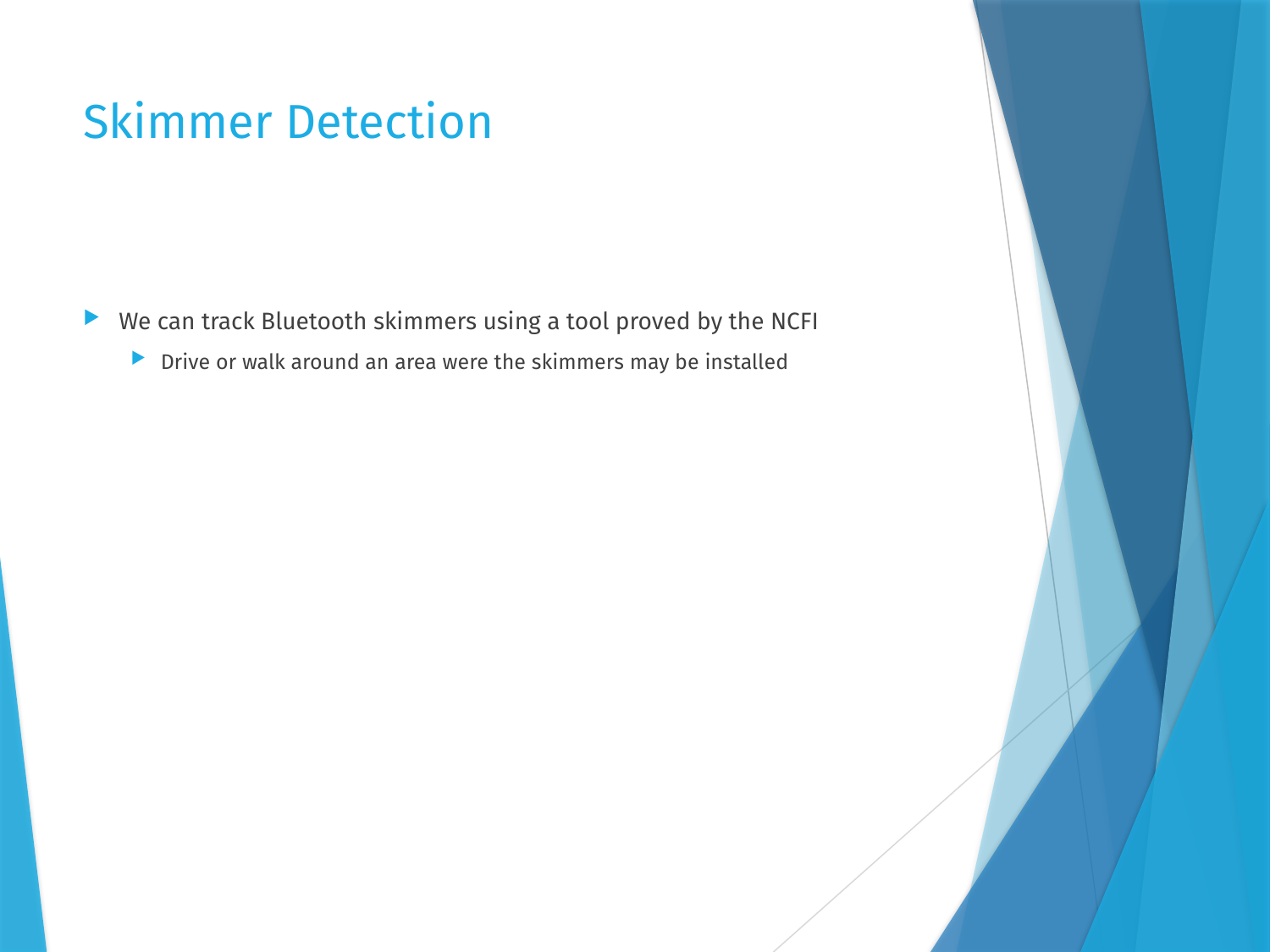

# Skimmer Detection
We can track Bluetooth skimmers using a tool proved by the NCFI
Drive or walk around an area were the skimmers may be installed